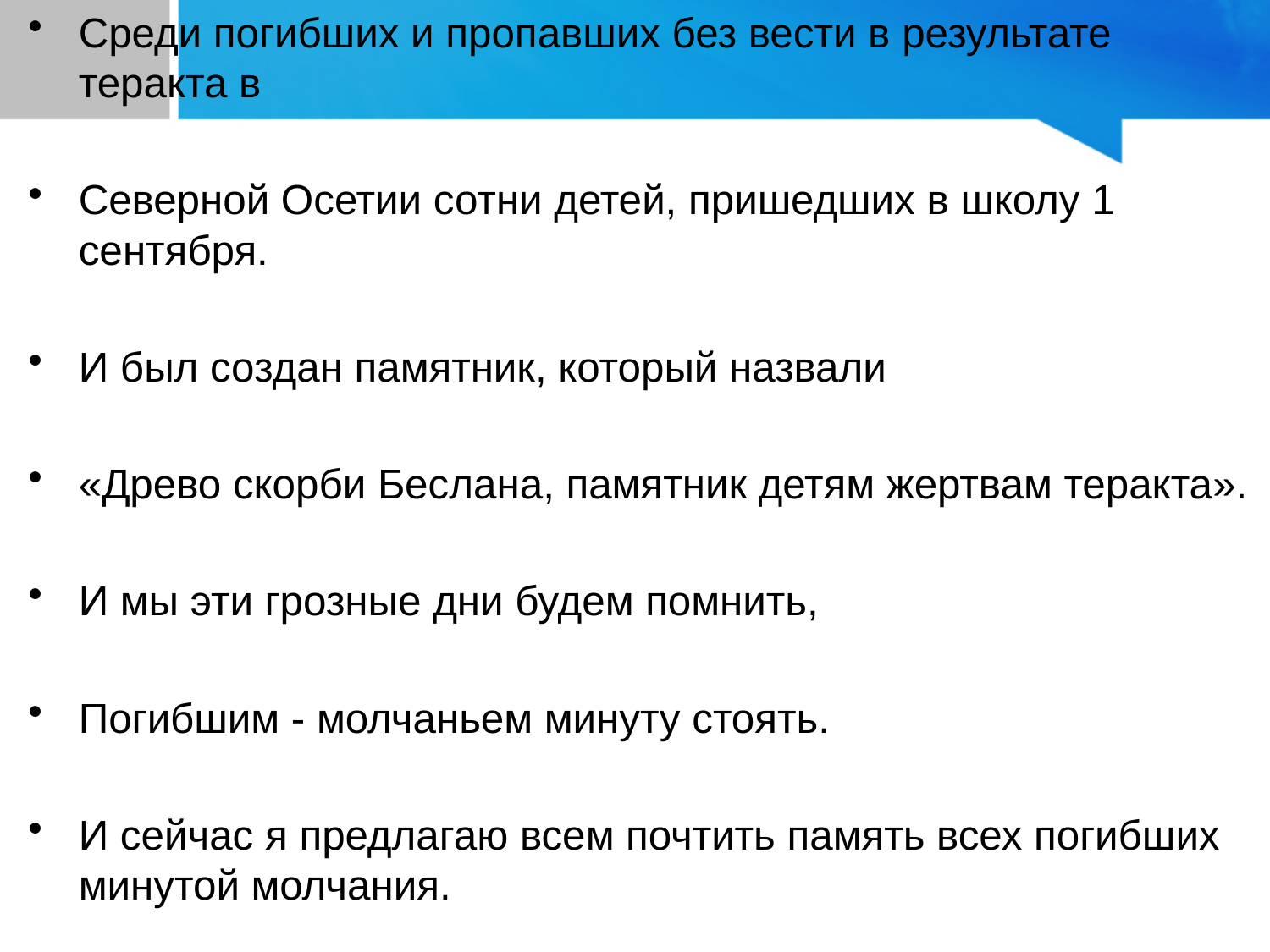

Среди погибших и пропавших без вести в результате теракта в

Северной Осетии сотни детей, пришедших в школу 1 сентября.

И был создан памятник, который назвали

«Древо скорби Беслана, памятник детям жертвам теракта».

И мы эти грозные дни будем помнить,

Погибшим - молчаньем минуту стоять.

И сейчас я предлагаю всем почтить память всех погибших минутой молчания.
#